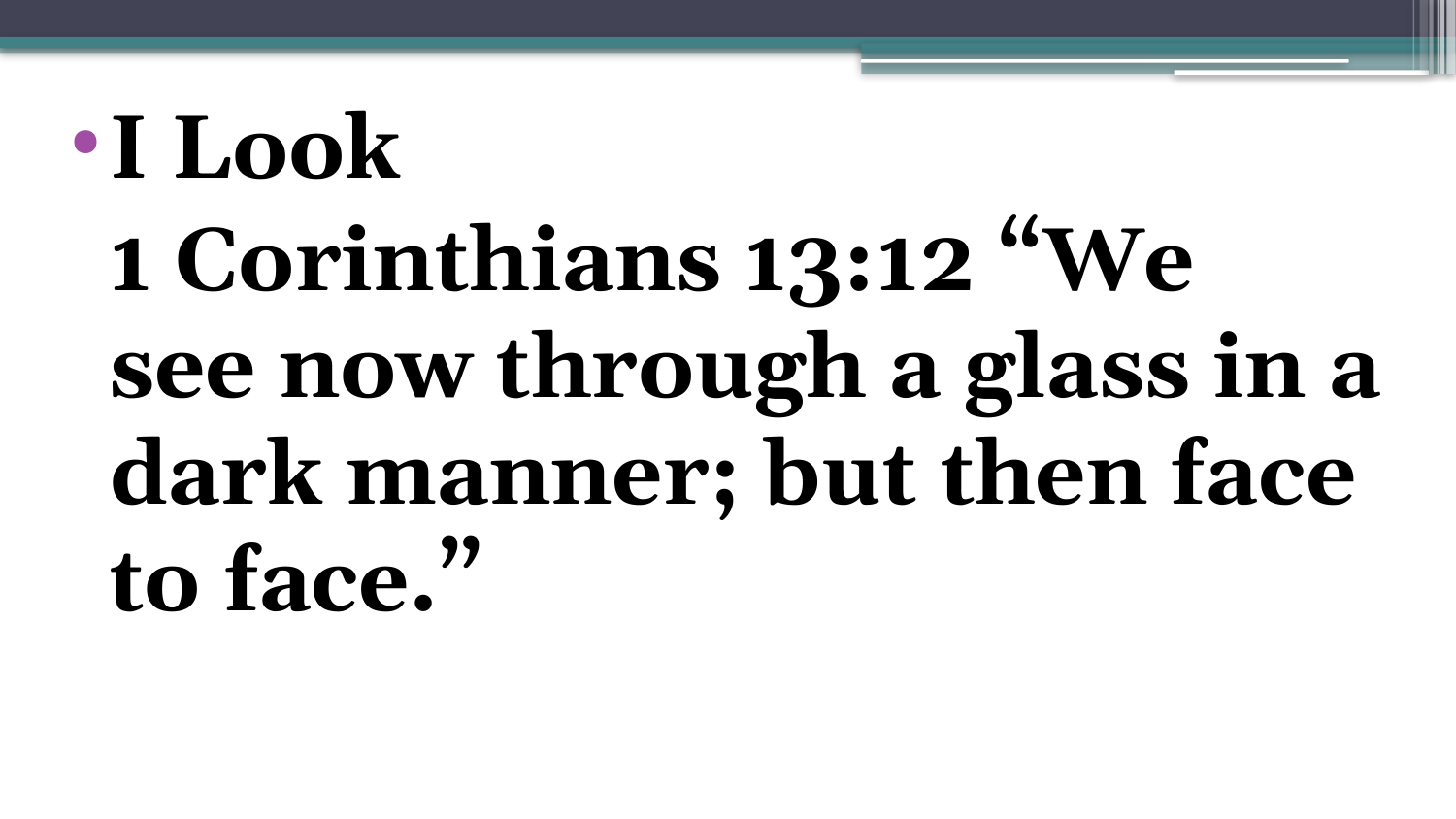

I Look
	1 Corinthians 13:12 “We see now through a glass in a dark manner; but then face to face.”